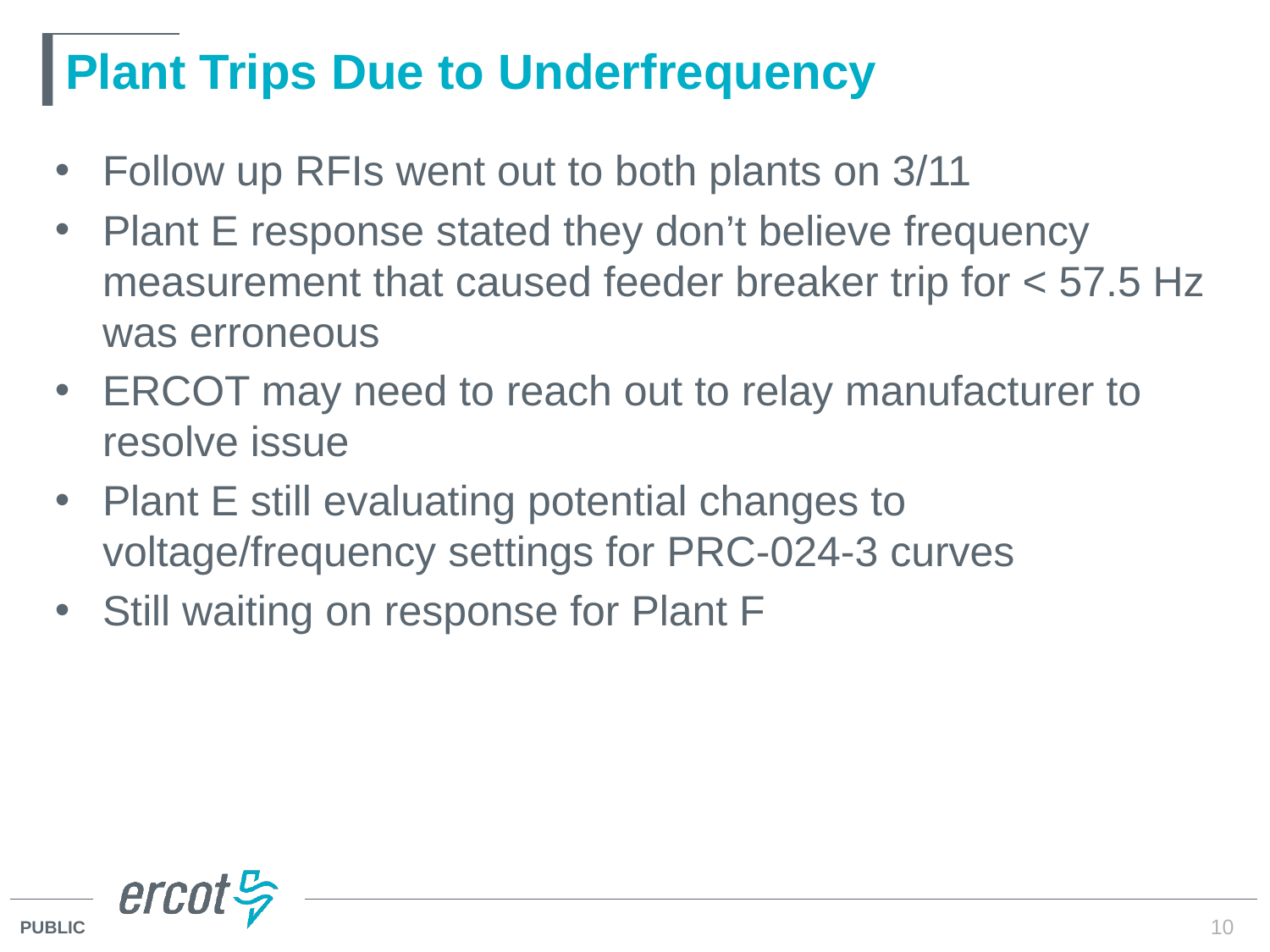

# Plant Trips Due to Underfrequency
Follow up RFIs went out to both plants on 3/11
Plant E response stated they don’t believe frequency measurement that caused feeder breaker trip for < 57.5 Hz was erroneous
ERCOT may need to reach out to relay manufacturer to resolve issue
Plant E still evaluating potential changes to voltage/frequency settings for PRC-024-3 curves
Still waiting on response for Plant F

10